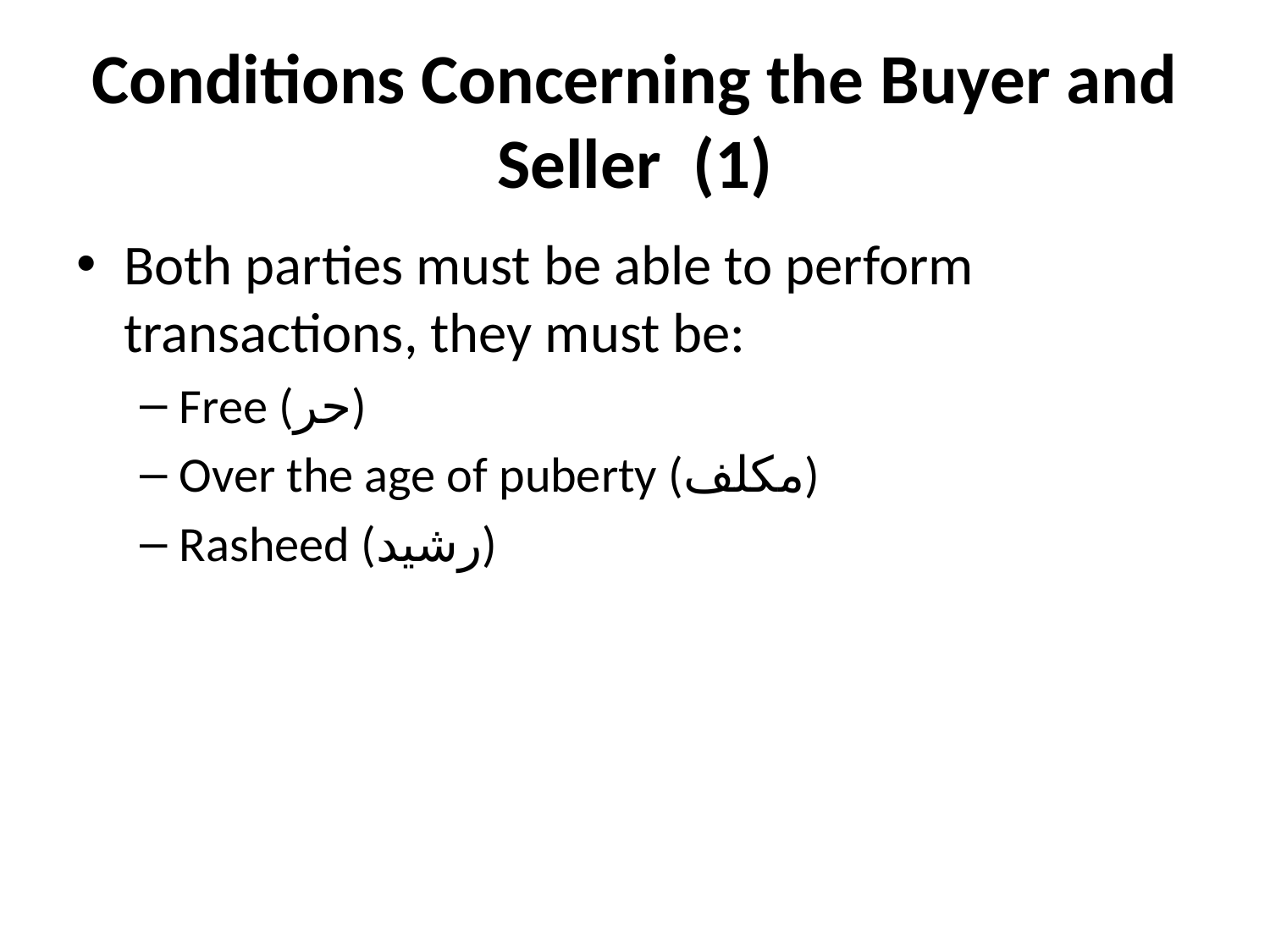

# Conditions Concerning the Buyer and Seller  (1)
Both parties must be able to perform transactions, they must be:
Free (حر)
Over the age of puberty (مكلف)
Rasheed (رشيد)